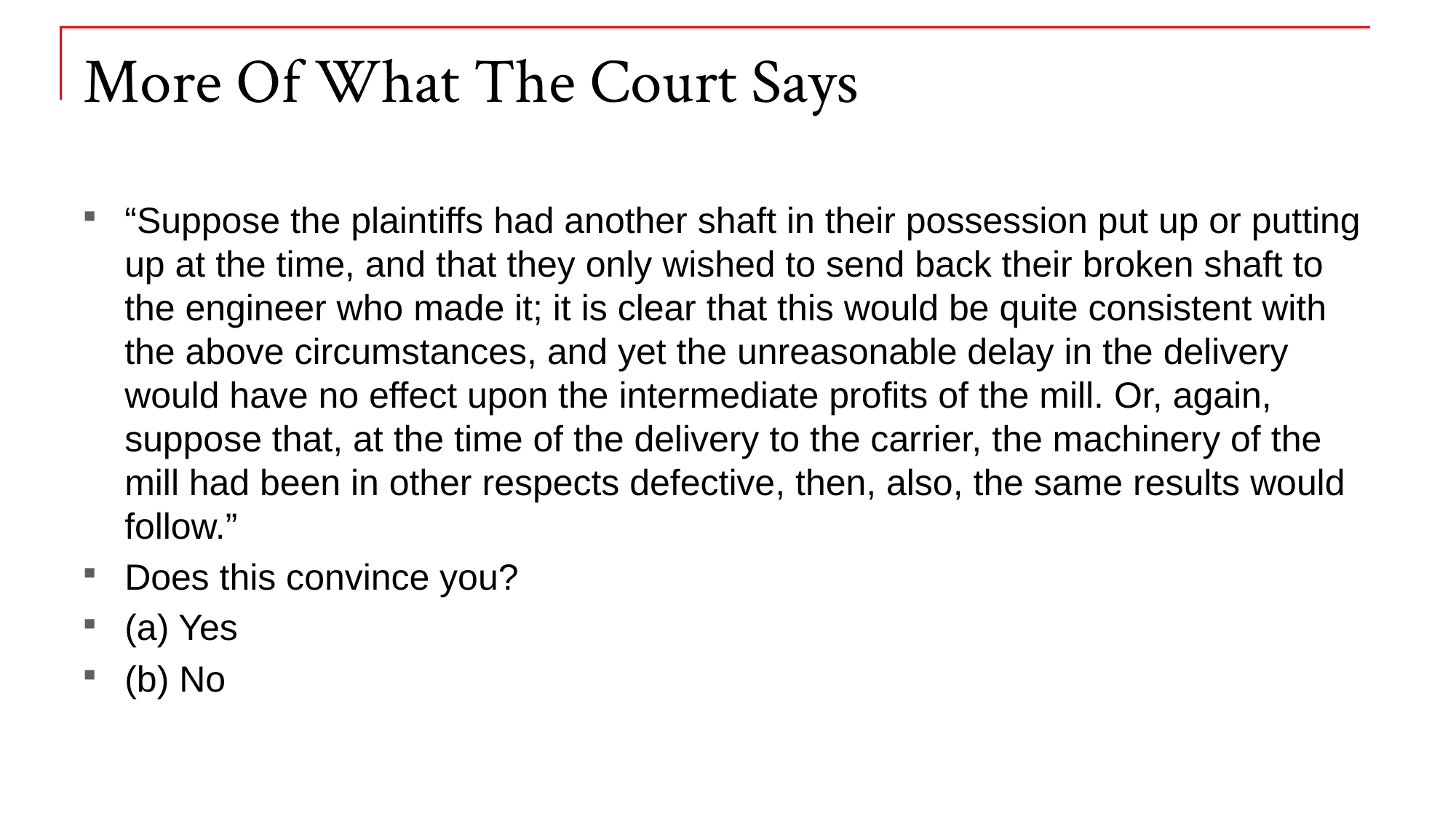

# More Of What The Court Says
“Suppose the plaintiffs had another shaft in their possession put up or putting up at the time, and that they only wished to send back their broken shaft to the engineer who made it; it is clear that this would be quite consistent with the above circumstances, and yet the unreasonable delay in the delivery would have no effect upon the intermediate profits of the mill. Or, again, suppose that, at the time of the delivery to the carrier, the machinery of the mill had been in other respects defective, then, also, the same results would follow.”
Does this convince you?
(a) Yes
(b) No